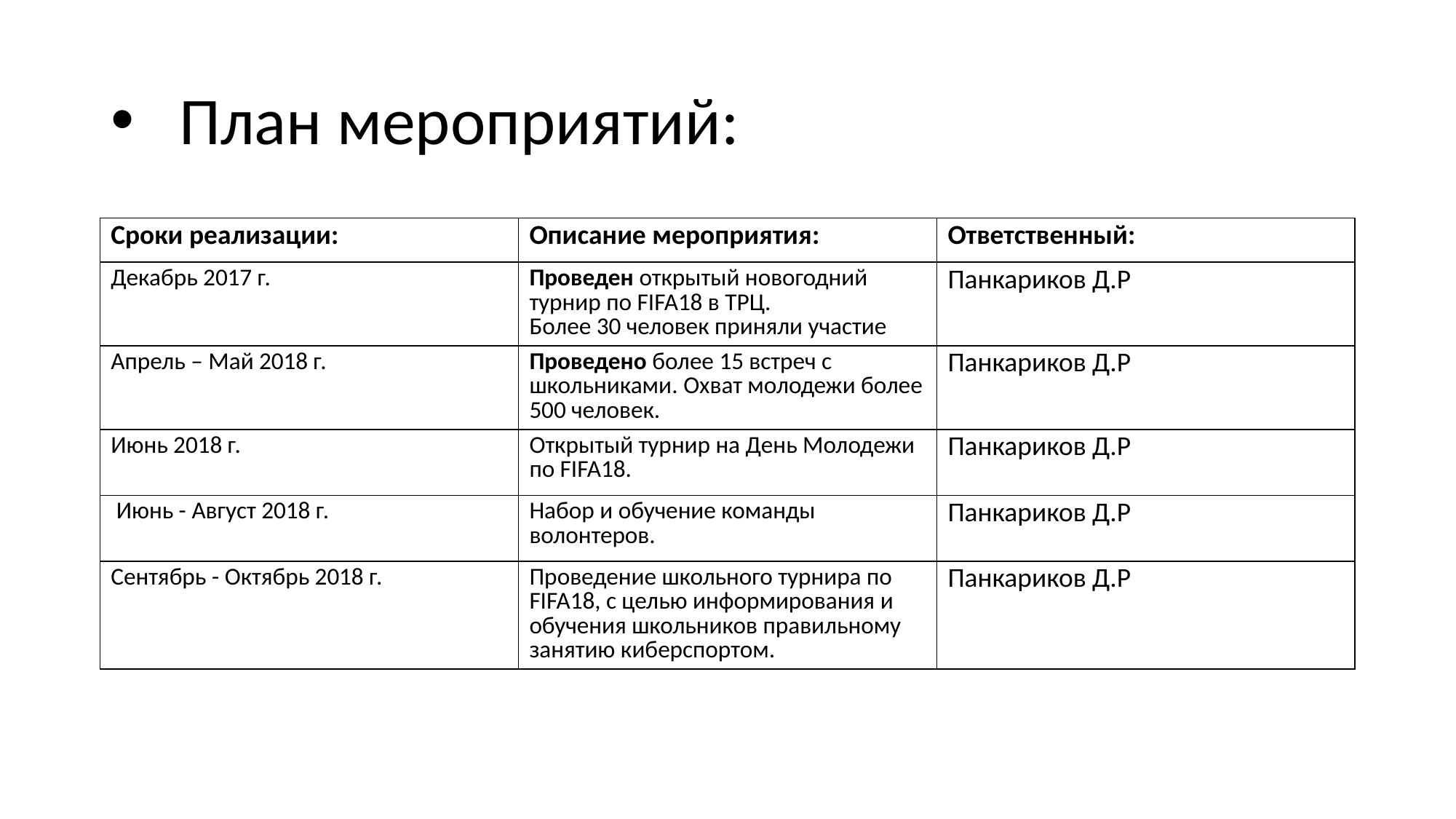

# План мероприятий:
| Сроки реализации: | Описание мероприятия: | Ответственный: |
| --- | --- | --- |
| Декабрь 2017 г. | Проведен открытый новогодний турнир по FIFA18 в ТРЦ. Более 30 человек приняли участие | Панкариков Д.Р |
| Апрель – Май 2018 г. | Проведено более 15 встреч с школьниками. Охват молодежи более 500 человек. | Панкариков Д.Р |
| Июнь 2018 г. | Открытый турнир на День Молодежи по FIFA18. | Панкариков Д.Р |
| Июнь - Август 2018 г. | Набор и обучение команды волонтеров. | Панкариков Д.Р |
| Сентябрь - Октябрь 2018 г. | Проведение школьного турнира по FIFA18, с целью информирования и обучения школьников правильному занятию киберспортом. | Панкариков Д.Р |